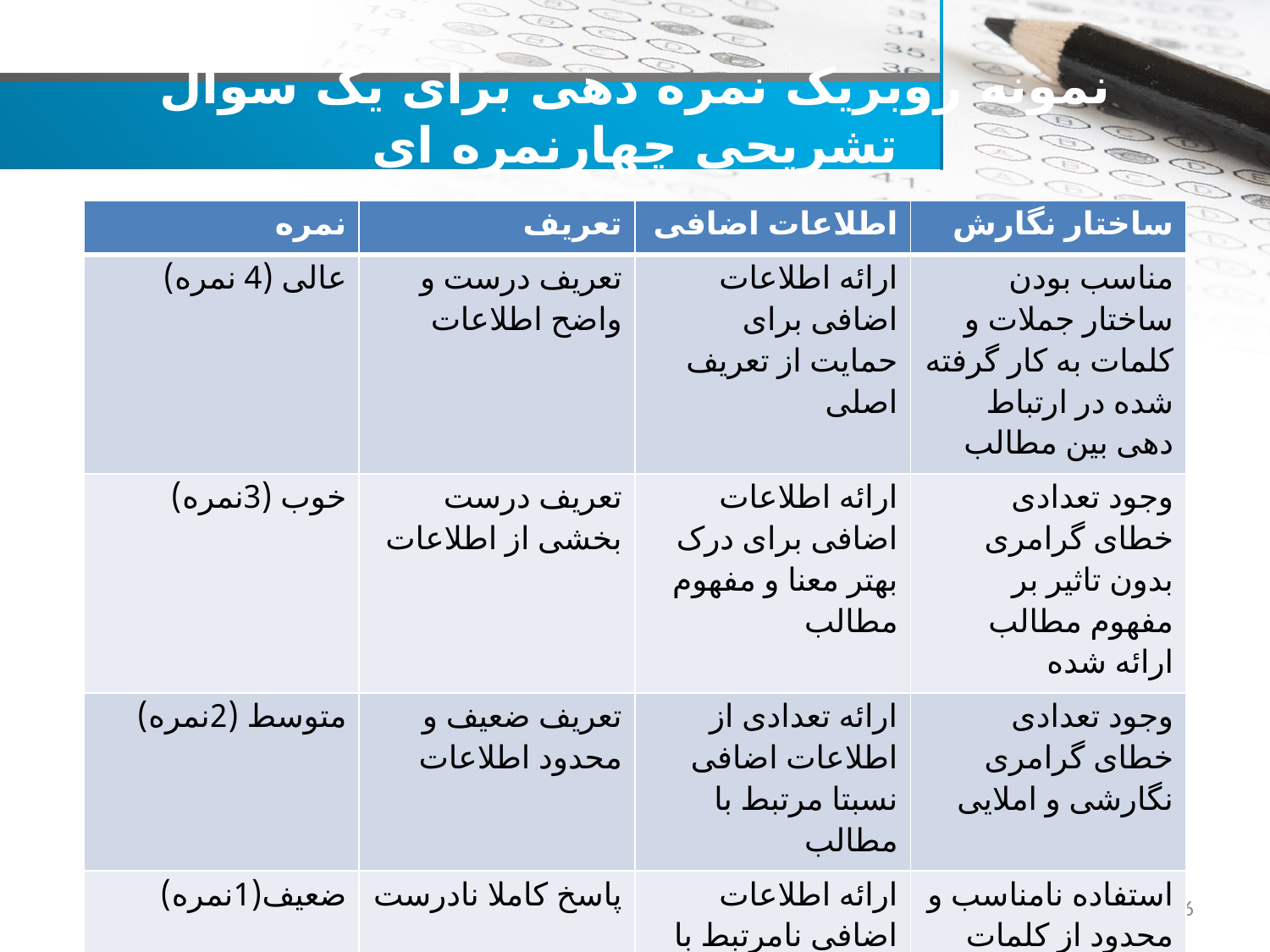

# نمونه روبریک نمره دهی برای یک سوال تشریحی چهارنمره ای
| نمره | تعریف | اطلاعات اضافی | ساختار نگارش |
| --- | --- | --- | --- |
| عالی (4 نمره) | تعریف درست و واضح اطلاعات | ارائه اطلاعات اضافی برای حمایت از تعریف اصلی | مناسب بودن ساختار جملات و کلمات به کار گرفته شده در ارتباط دهی بین مطالب |
| خوب (3نمره) | تعریف درست بخشی از اطلاعات | ارائه اطلاعات اضافی برای درک بهتر معنا و مفهوم مطالب | وجود تعدادی خطای گرامری بدون تاثیر بر مفهوم مطالب ارائه شده |
| متوسط (2نمره) | تعریف ضعیف و محدود اطلاعات | ارائه تعدادی از اطلاعات اضافی نسبتا مرتبط با مطالب | وجود تعدادی خطای گرامری نگارشی و املایی |
| ضعیف(1نمره) | پاسخ کاملا نادرست | ارائه اطلاعات اضافی نامرتبط با مطالب | استفاده نامناسب و محدود از کلمات مرتبط با موضوع وجود تعداد زیادی خطا گرامری املایی |
56